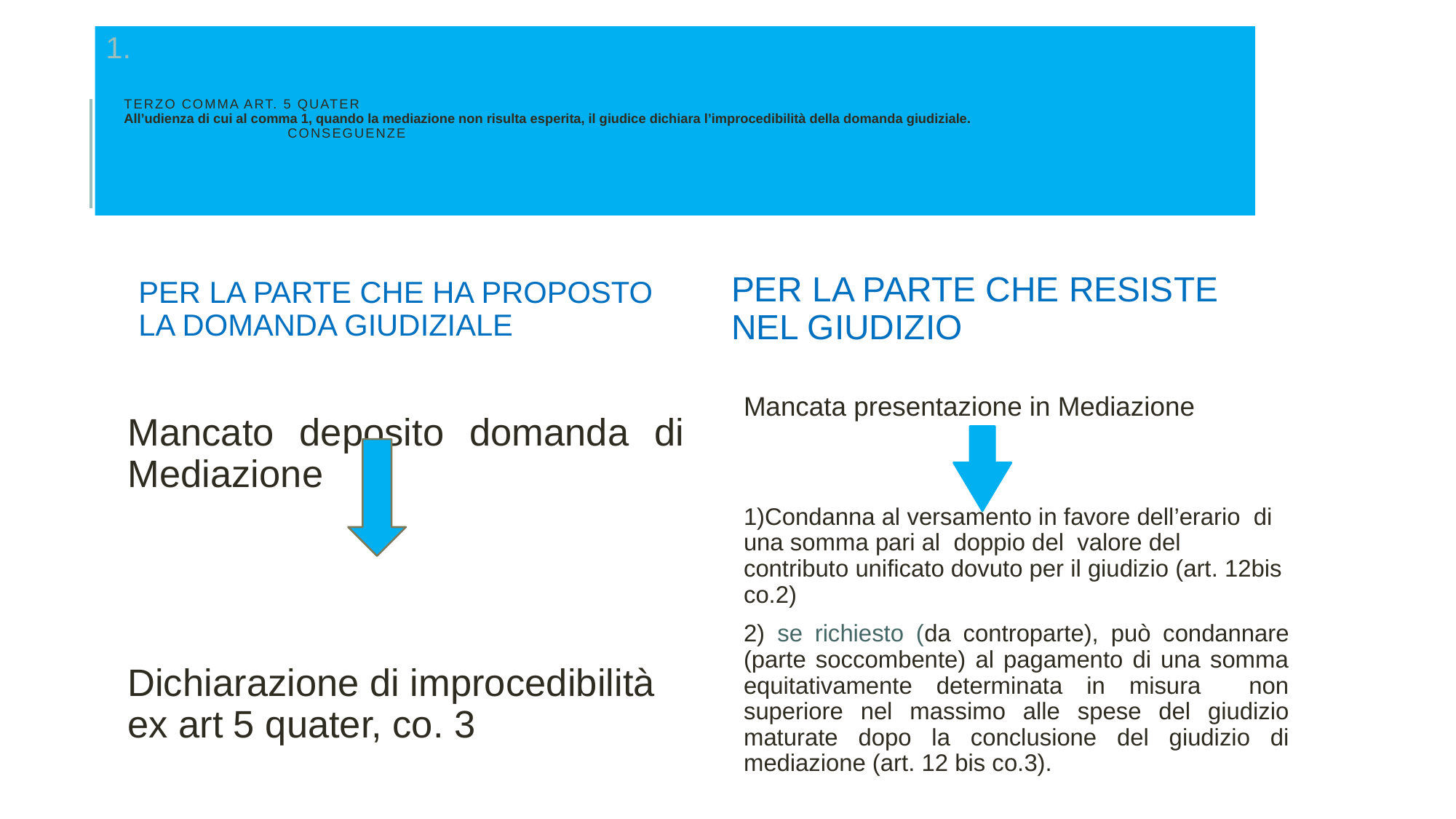

# TERZO COMMA ART. 5 QUATER All’udienza di cui al comma 1, quando la mediazione non risulta esperita, il giudice dichiara l’improcedibilità della domanda giudiziale. CONSEGUENZE
PER LA PARTE CHE HA PROPOSTO LA DOMANDA GIUDIZIALE
PER LA PARTE CHE RESISTE NEL GIUDIZIO

Mancata presentazione in Mediazione

1)Condanna al versamento in favore dell’erario  di una somma pari al  doppio del  valore del  contributo unificato dovuto per il giudizio (art. 12bis co.2)
2) se richiesto (da controparte), può condannare (parte soccombente) al pagamento di una somma equitativamente determinata in misura  non superiore nel massimo alle spese del giudizio maturate dopo la conclusione del giudizio di mediazione (art. 12 bis co.3).

Mancato deposito domanda di Mediazione

Dichiarazione di improcedibilità ex art 5 quater, co. 3